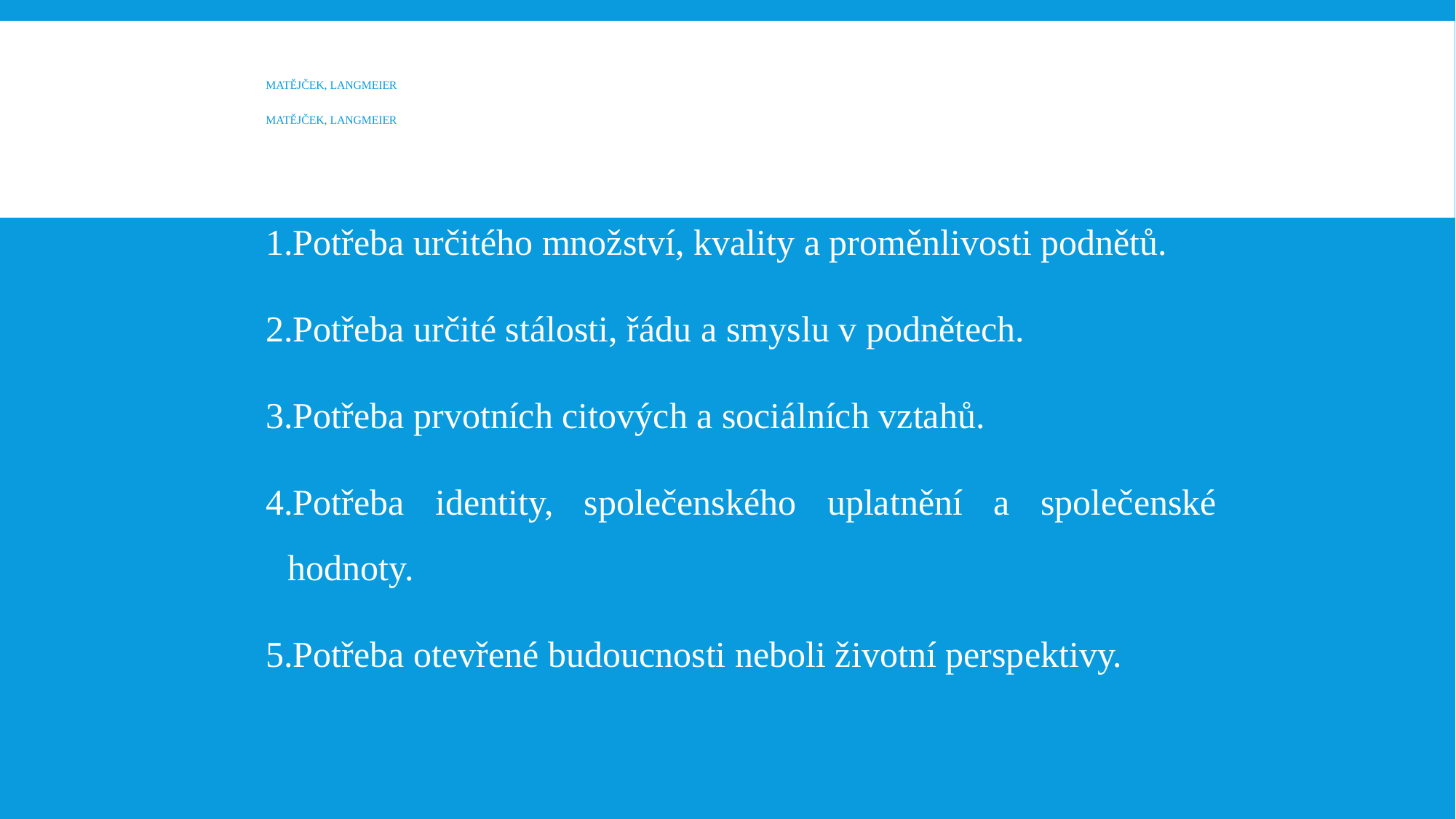

# Matějček, Langmeier Matějček, Langmeier
Potřeba určitého množství, kvality a proměnlivosti podnětů.
Potřeba určité stálosti, řádu a smyslu v podnětech.
Potřeba prvotních citových a sociálních vztahů.
Potřeba identity, společenského uplatnění a společenské hodnoty.
Potřeba otevřené budoucnosti neboli životní perspektivy.